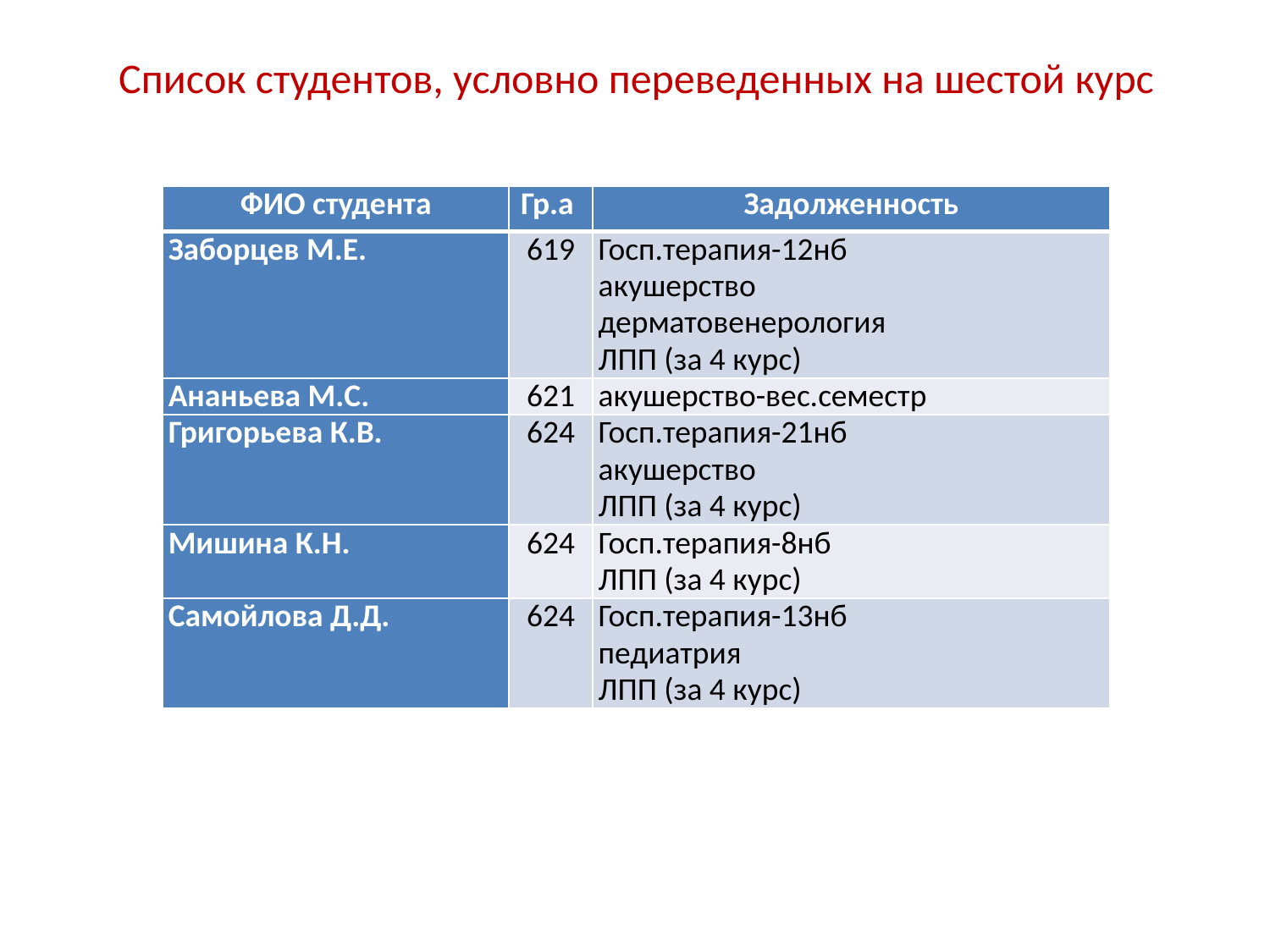

#
Список студентов, условно переведенных на шестой курс
| ФИО студента | Гр.а | Задолженность |
| --- | --- | --- |
| Заборцев М.Е. | 619 | Госп.терапия-12нб акушерство дерматовенерология ЛПП (за 4 курс) |
| Ананьева М.С. | 621 | акушерство-вес.семестр |
| Григорьева К.В. | 624 | Госп.терапия-21нб акушерство ЛПП (за 4 курс) |
| Мишина К.Н. | 624 | Госп.терапия-8нб ЛПП (за 4 курс) |
| Самойлова Д.Д. | 624 | Госп.терапия-13нб педиатрия ЛПП (за 4 курс) |